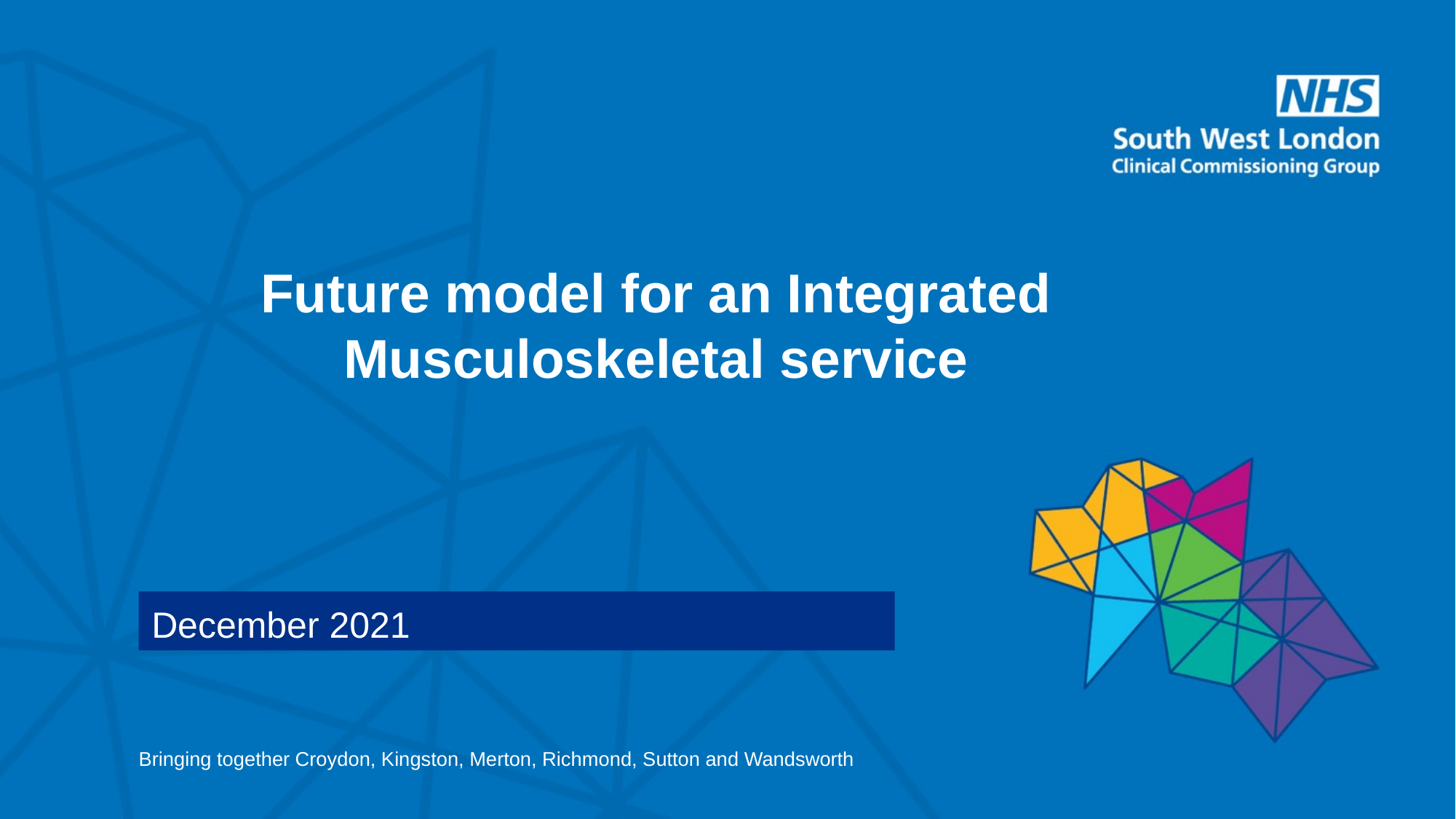

# Future model for an Integrated Musculoskeletal service
December 2021